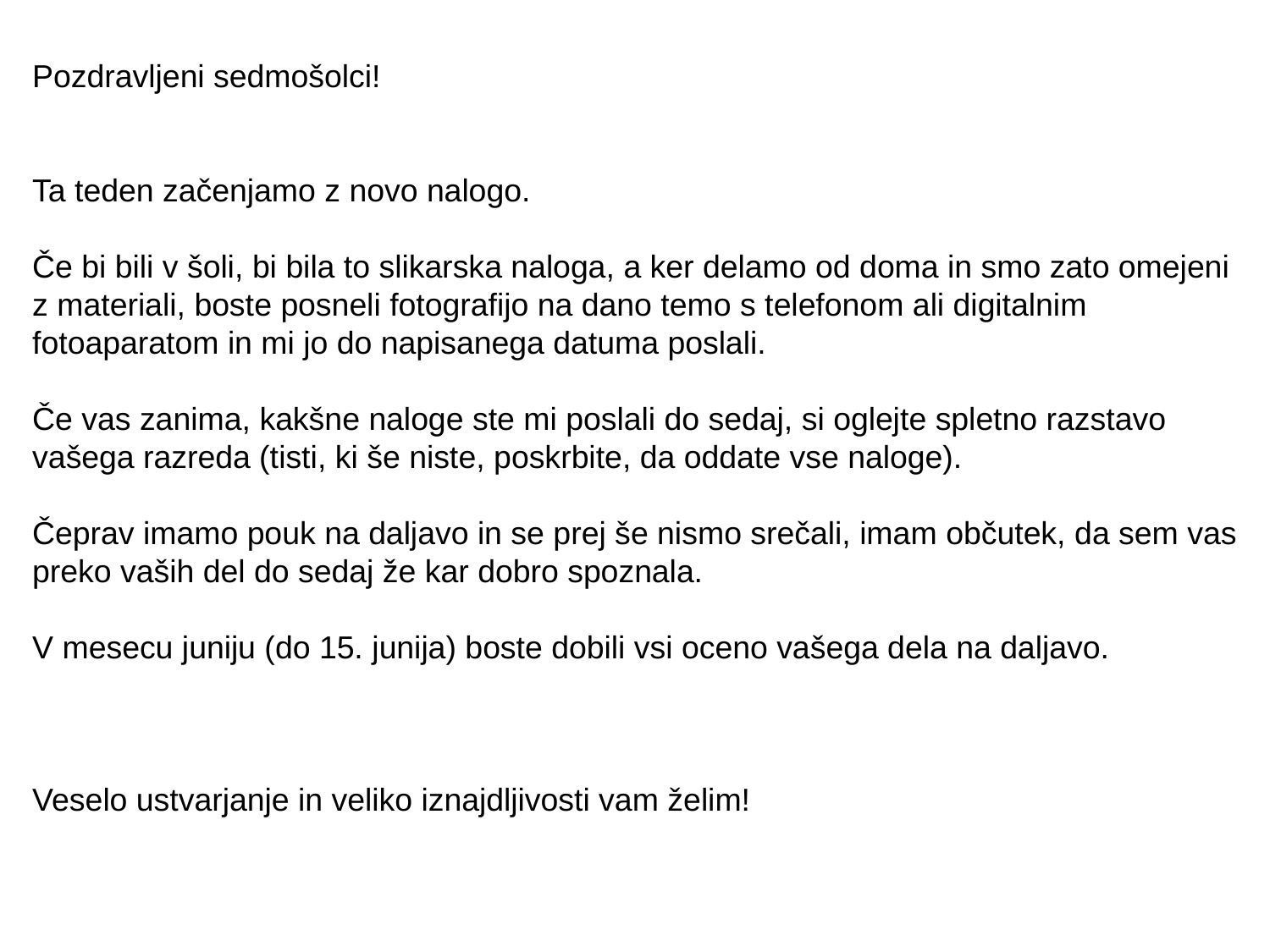

Pozdravljeni sedmošolci!

Ta teden začenjamo z novo nalogo.

Če bi bili v šoli, bi bila to slikarska naloga, a ker delamo od doma in smo zato omejeni z materiali, boste posneli fotografijo na dano temo s telefonom ali digitalnim fotoaparatom in mi jo do napisanega datuma poslali.

Če vas zanima, kakšne naloge ste mi poslali do sedaj, si oglejte spletno razstavo vašega razreda (tisti, ki še niste, poskrbite, da oddate vse naloge).

Čeprav imamo pouk na daljavo in se prej še nismo srečali, imam občutek, da sem vas preko vaših del do sedaj že kar dobro spoznala.

V mesecu juniju (do 15. junija) boste dobili vsi oceno vašega dela na daljavo.

Veselo ustvarjanje in veliko iznajdljivosti vam želim!